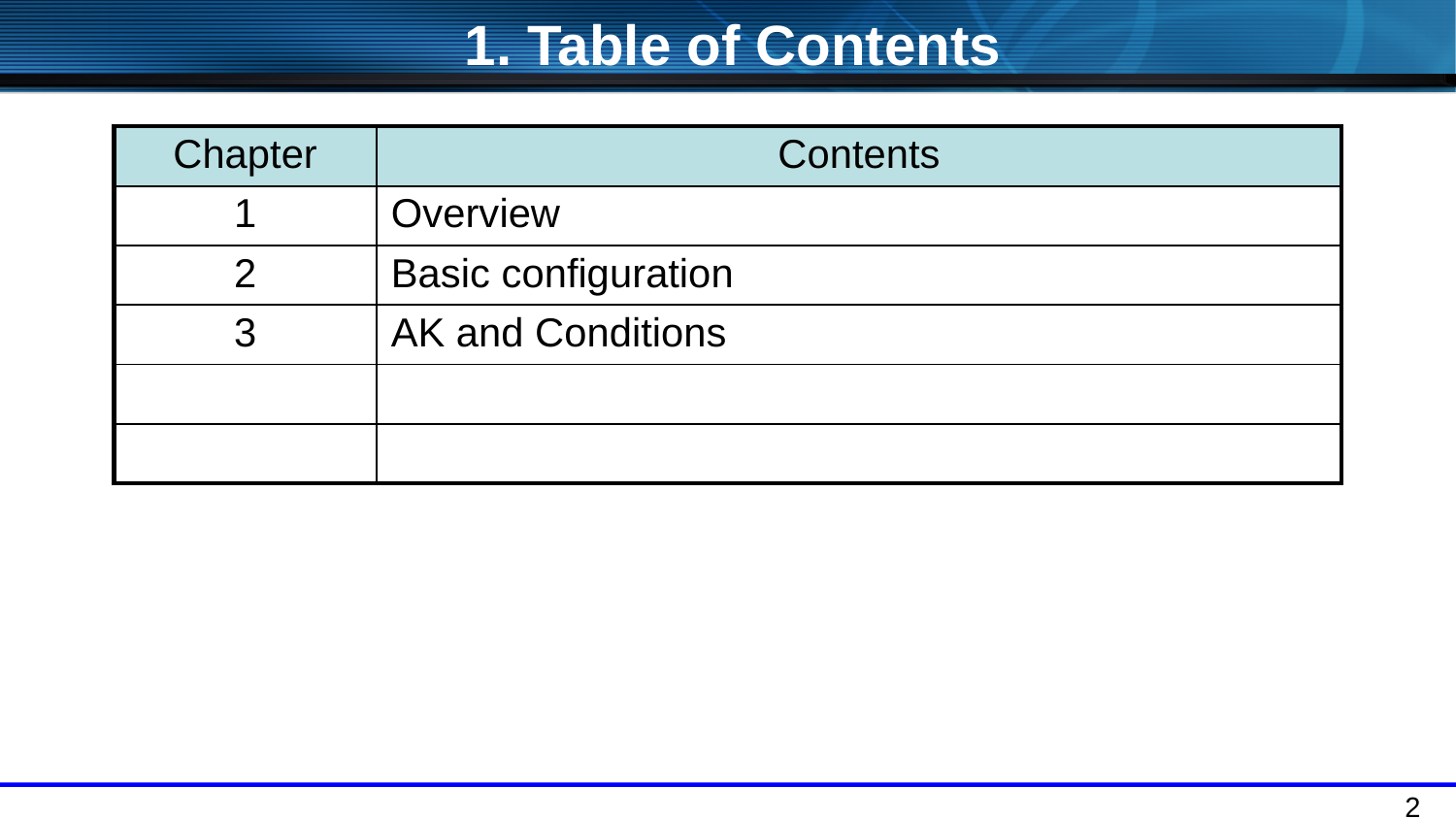

1. Table of Contents
| Chapter | Contents |
| --- | --- |
| 1 | Overview |
| 2 | Basic configuration |
| 3 | AK and Conditions |
|  |  |
|  |  |